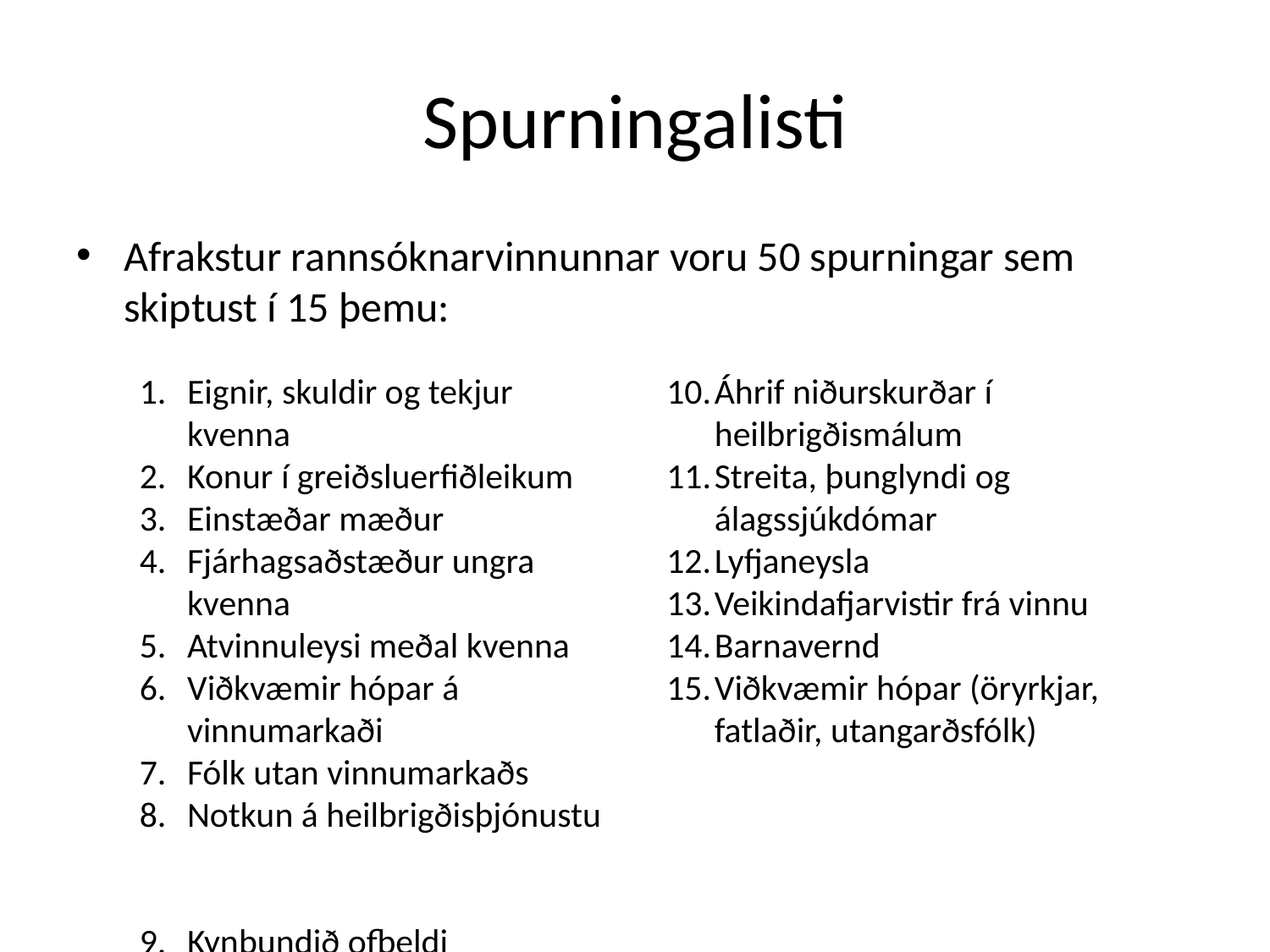

# Spurningalisti
Afrakstur rannsóknarvinnunnar voru 50 spurningar sem skiptust í 15 þemu:

Eignir, skuldir og tekjur kvenna
Konur í greiðsluerfiðleikum
Einstæðar mæður
Fjárhagsaðstæður ungra kvenna
Atvinnuleysi meðal kvenna
Viðkvæmir hópar á vinnumarkaði
Fólk utan vinnumarkaðs
Notkun á heilbrigðisþjónustu

Kynbundið ofbeldi
Áhrif niðurskurðar í heilbrigðismálum
Streita, þunglyndi og álagssjúkdómar
Lyfjaneysla
Veikindafjarvistir frá vinnu
Barnavernd
Viðkvæmir hópar (öryrkjar, fatlaðir, utangarðsfólk)